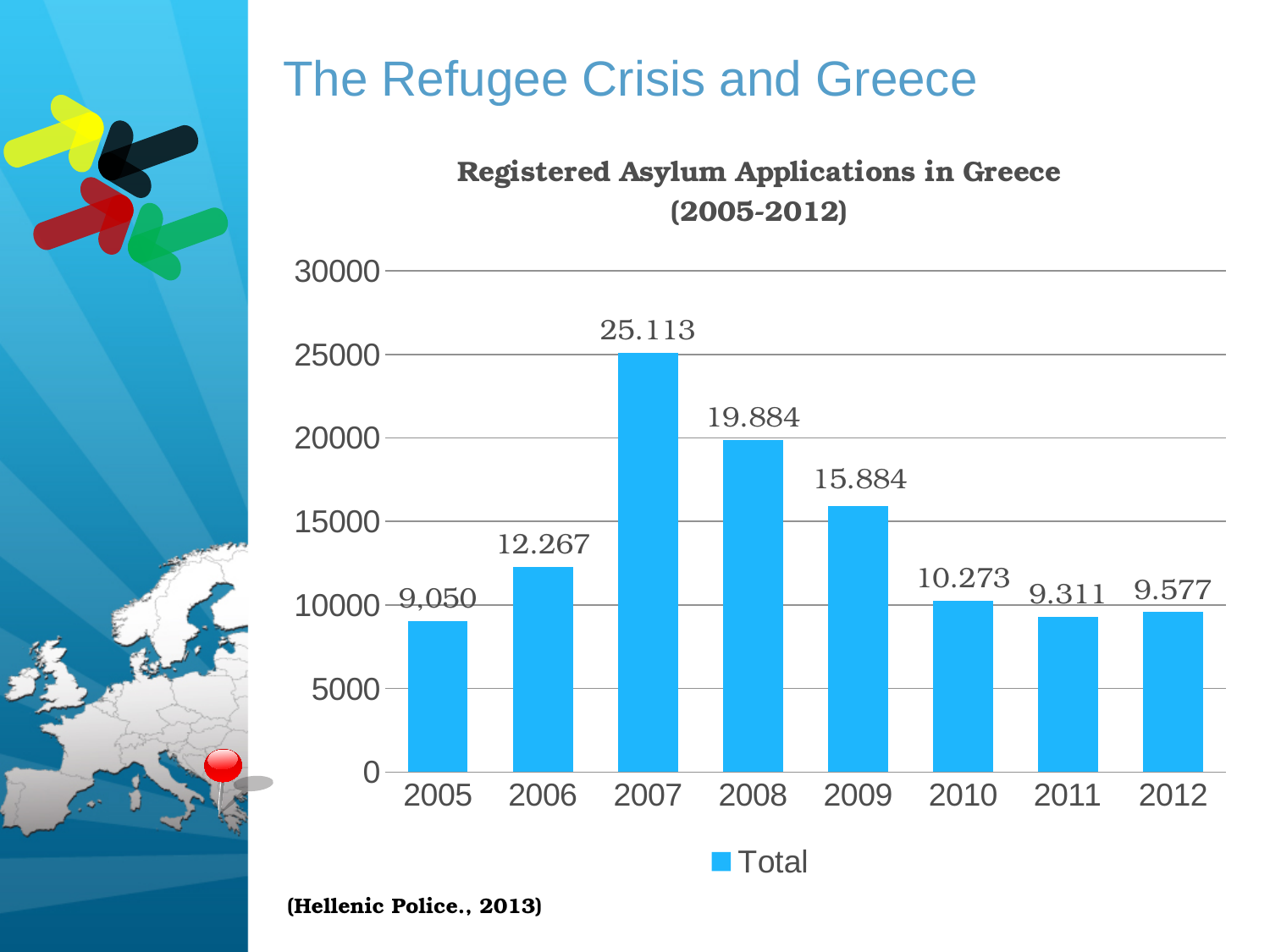

# The Refugee Crisis and Greece

### Chart: Registered Asylum Applications in Greece
(2005-2012)

| Category | Total |
|---|---|
| 2005 | 9050.0 |
| 2006 | 12267.0 |
| 2007 | 25113.0 |
| 2008 | 19884.0 |
| 2009 | 15928.0 |
| 2010 | 10273.0 |
| 2011 | 9311.0 |
| 2012 | 9577.0 |
No social benefits and judicial measures for their essential protection
Very strict migration policy nationally driven, long term access to Greek citizenship
Extremely low rates of asylum applications and recognitions

(Hellenic Police., 2013)